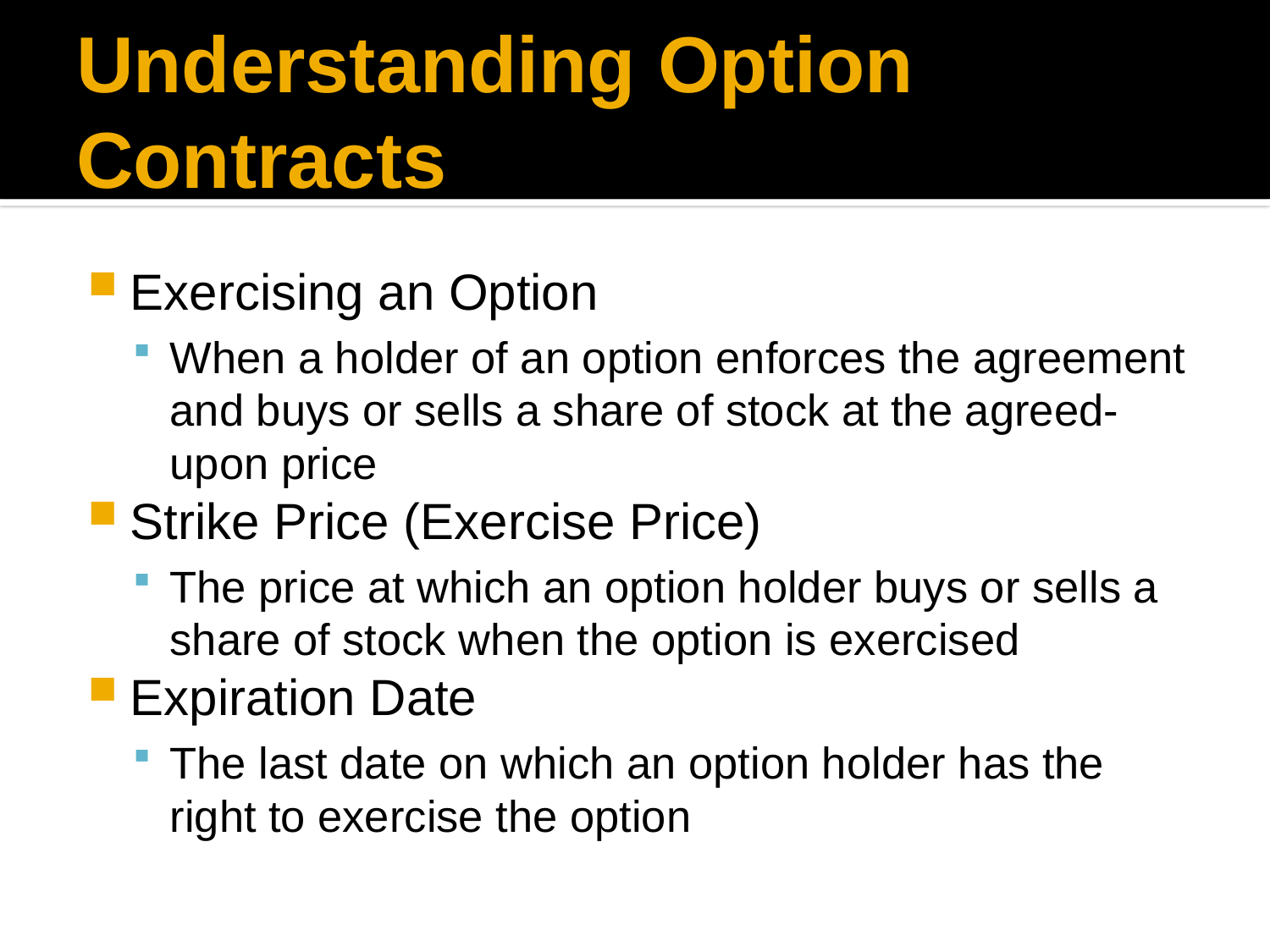

# Understanding Option Contracts
Exercising an Option
When a holder of an option enforces the agreement and buys or sells a share of stock at the agreed-
upon price
Strike Price (Exercise Price)
The price at which an option holder buys or sells a share of stock when the option is exercised
Expiration Date
The last date on which an option holder has the right to exercise the option